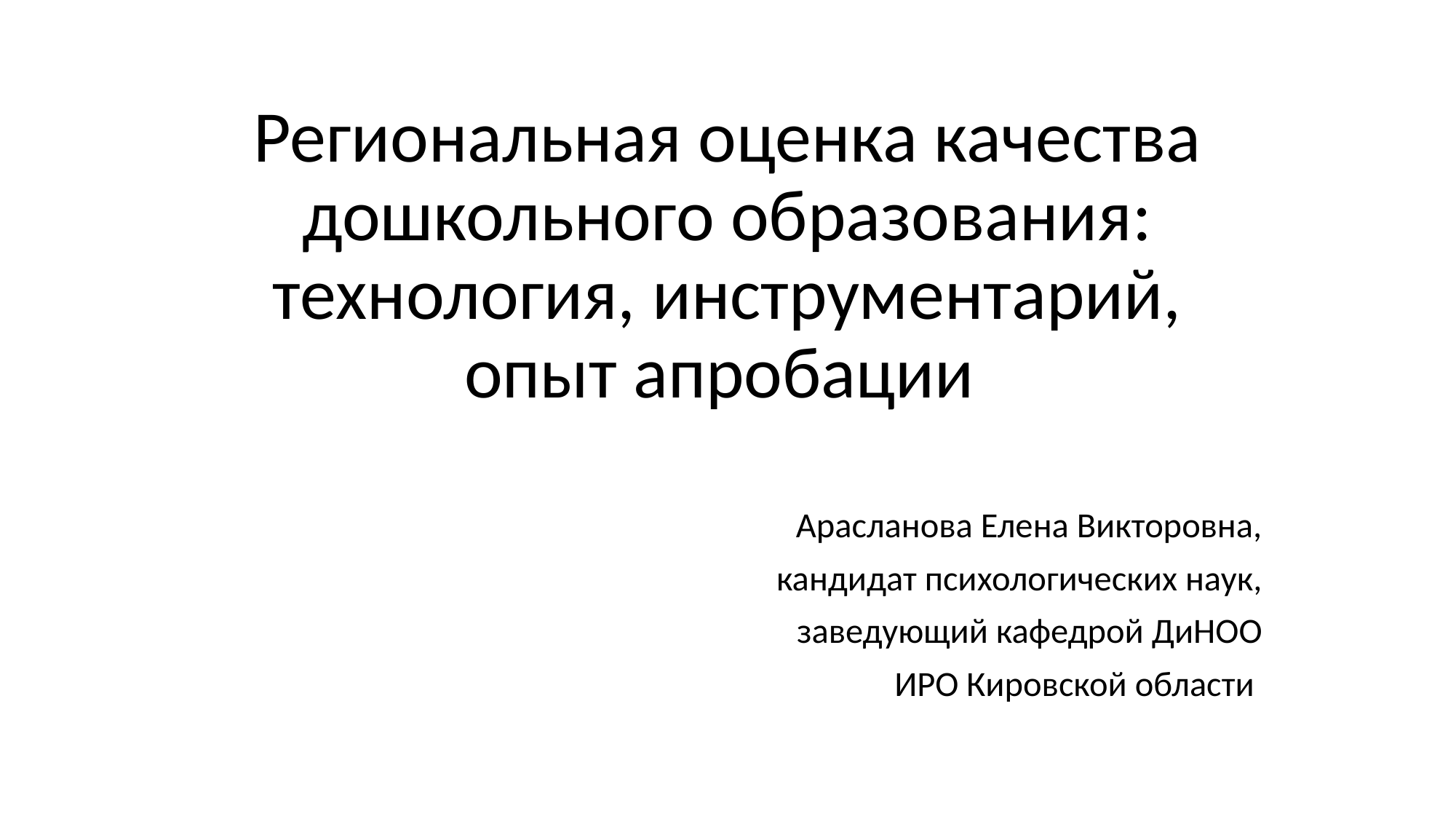

# Региональная оценка качества дошкольного образования: технология, инструментарий, опыт апробации
Арасланова Елена Викторовна,
кандидат психологических наук,
заведующий кафедрой ДиНОО
ИРО Кировской области